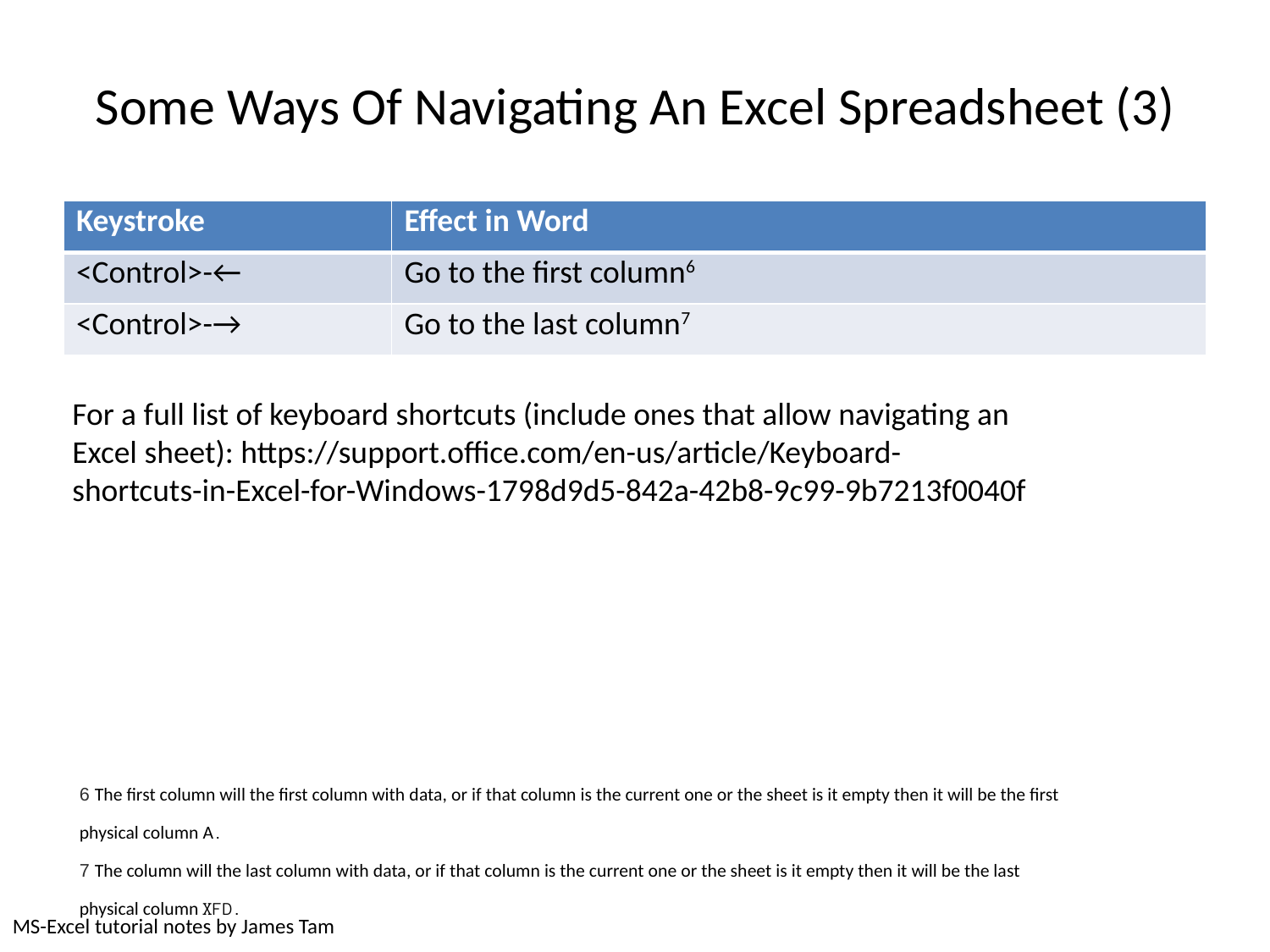

# Some Ways Of Navigating An Excel Spreadsheet (3)
| Keystroke | Effect in Word |
| --- | --- |
| <Control>-← | Go to the first column6 |
| <Control>-→ | Go to the last column7 |
For a full list of keyboard shortcuts (include ones that allow navigating an Excel sheet): https://support.office.com/en-us/article/Keyboard-shortcuts-in-Excel-for-Windows-1798d9d5-842a-42b8-9c99-9b7213f0040f
6 The first column will the first column with data, or if that column is the current one or the sheet is it empty then it will be the first physical column A.
7 The column will the last column with data, or if that column is the current one or the sheet is it empty then it will be the last physical column XFD.